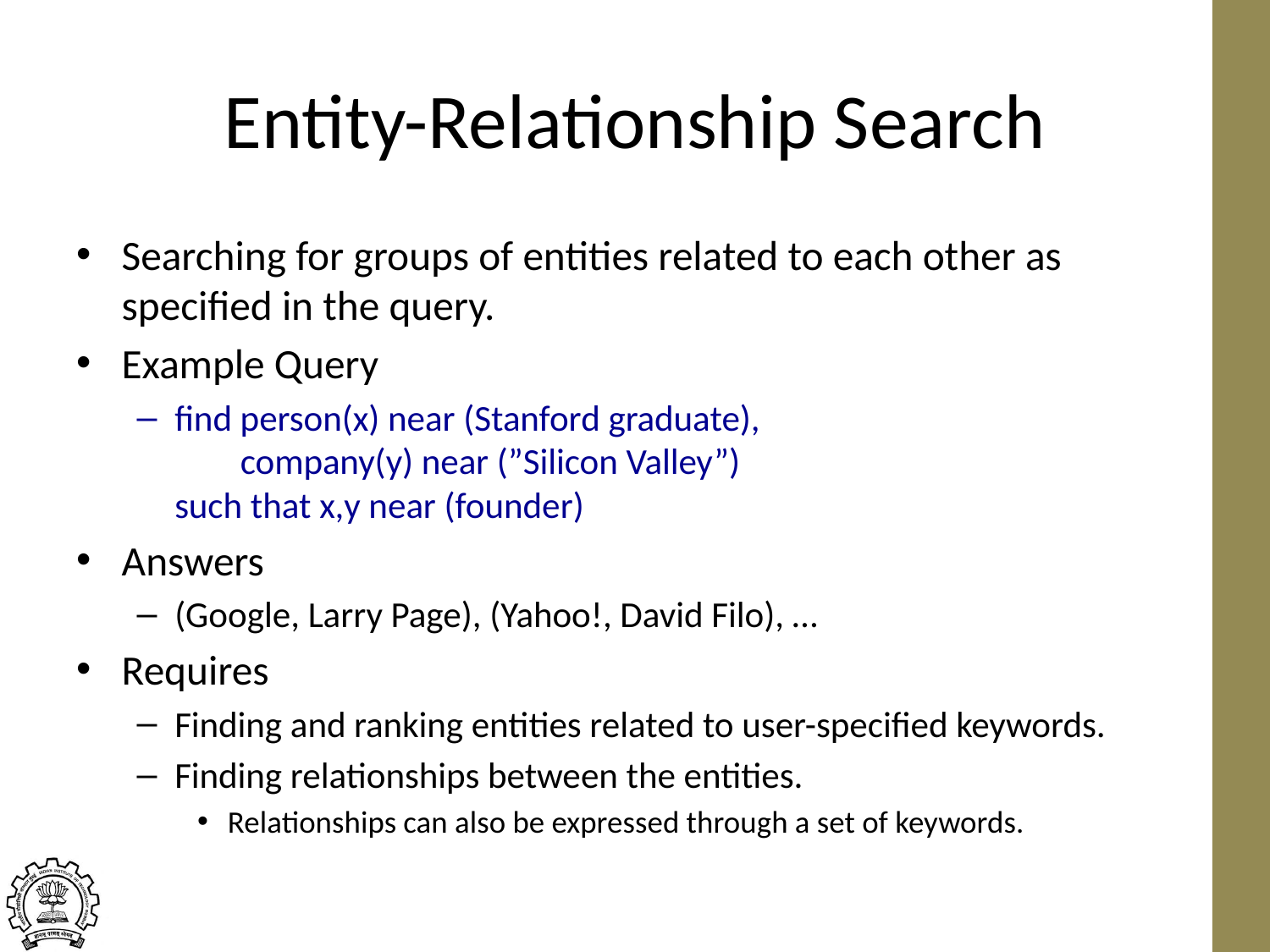

# Entity-Relationship Search
Searching for groups of entities related to each other as specified in the query.
Example Query
find person(x) near (Stanford graduate),
        company(y) near (”Silicon Valley”)
such that x,y near (founder)
Answers
(Google, Larry Page), (Yahoo!, David Filo), …
Requires
Finding and ranking entities related to user-specified keywords.
Finding relationships between the entities.
Relationships can also be expressed through a set of keywords.